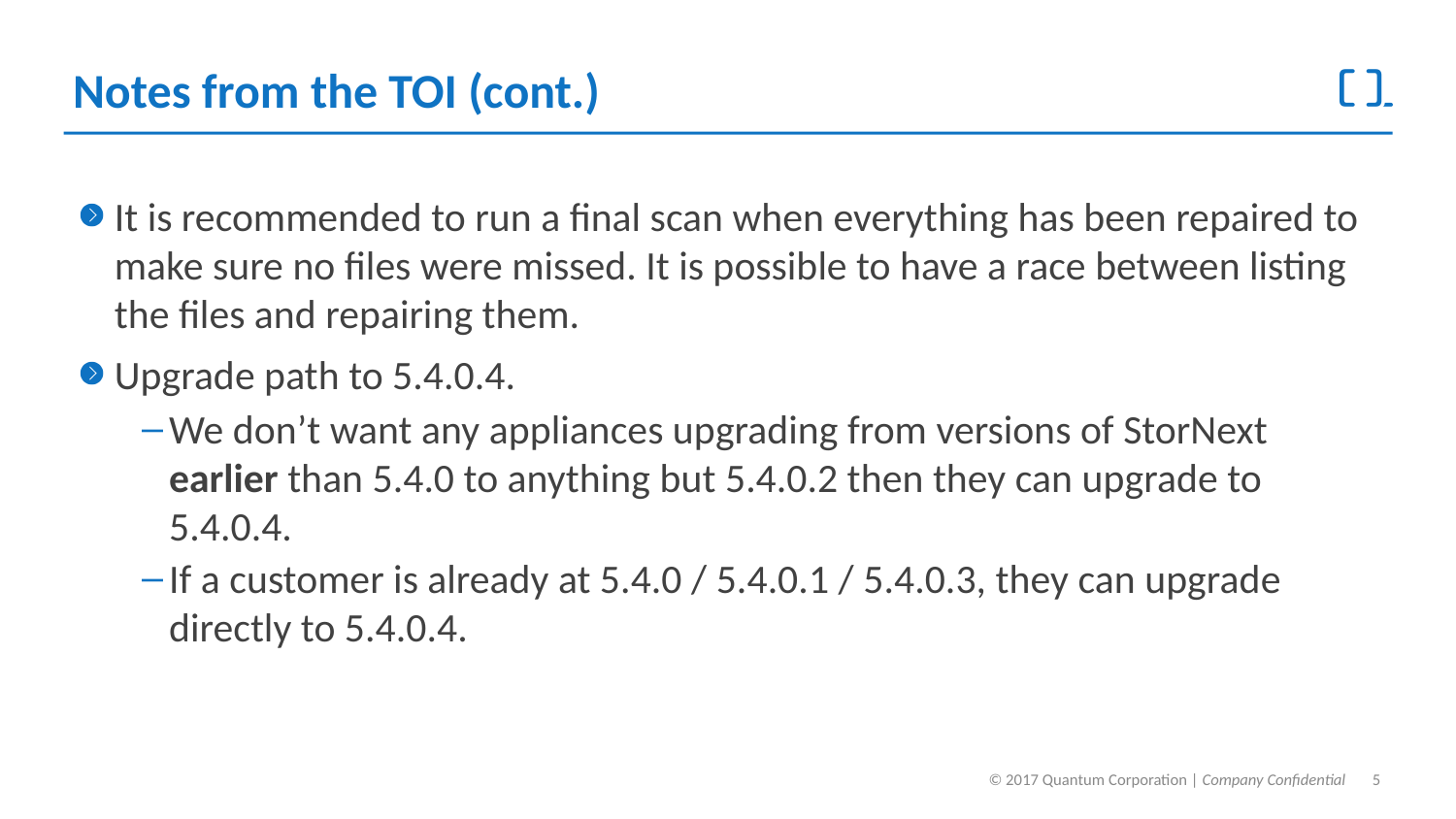

# Notes from the TOI (cont.)
It is recommended to run a final scan when everything has been repaired to make sure no files were missed. It is possible to have a race between listing the files and repairing them.
Upgrade path to 5.4.0.4.
We don’t want any appliances upgrading from versions of StorNext earlier than 5.4.0 to anything but 5.4.0.2 then they can upgrade to 5.4.0.4.
If a customer is already at 5.4.0 / 5.4.0.1 / 5.4.0.3, they can upgrade directly to 5.4.0.4.